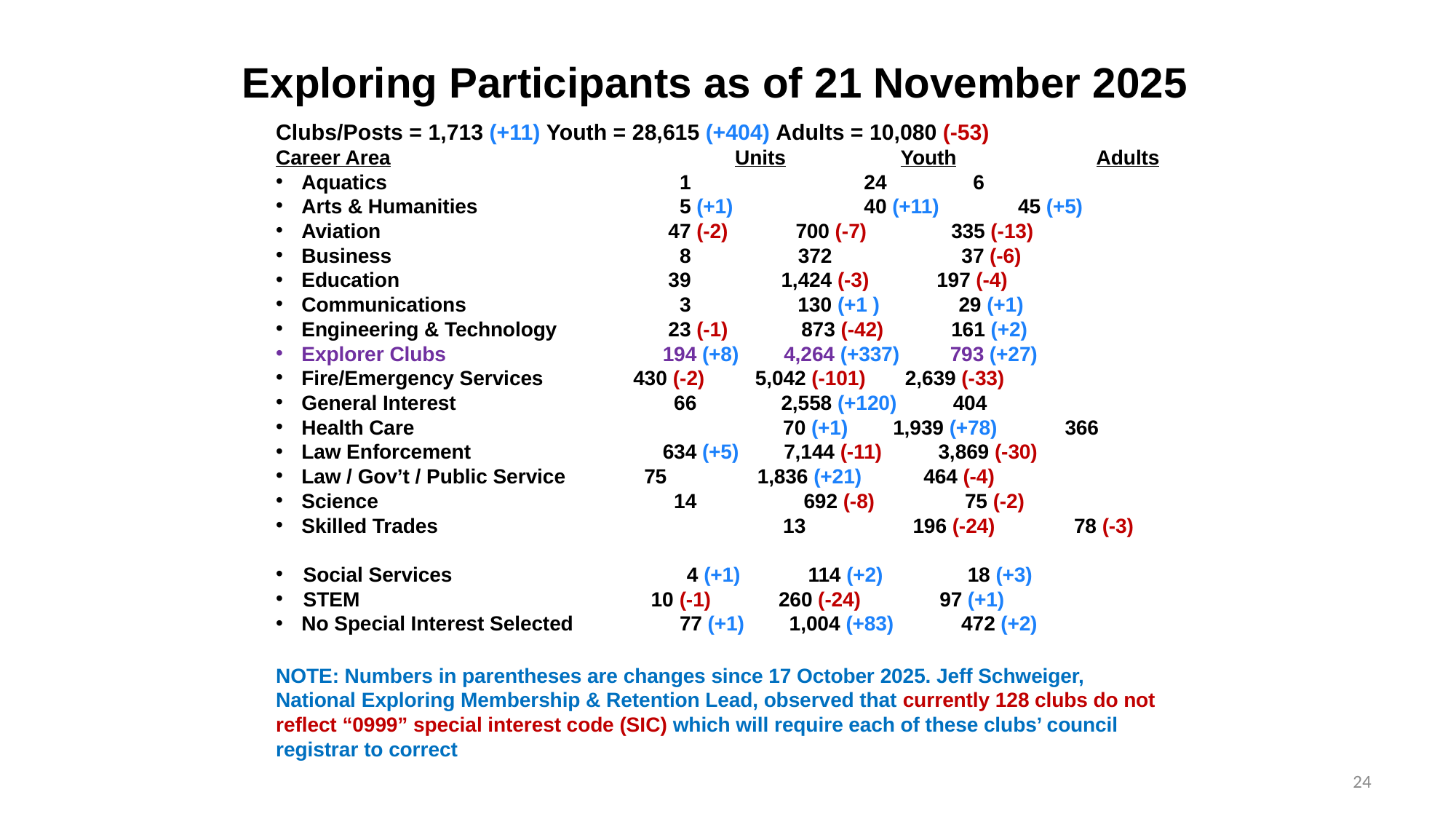

# Exploring Participants as of 21 November 2025
Clubs/Posts = 1,713 (+11) Youth = 28,615 (+404) Adults = 10,080 (-53)
Career Area			    Units	              Youth	          Adults
Aquatics			         1		   24        	   6
Arts & Humanities 		         5 (+1) 	   40 (+11)              45 (+5)
Aviation			       47 (-2)            700 (-7)               335 (-13)
Business			         8                   372                       37 (-6)
Education			       39                1,424 (-3)            197 (-4)
Communications		         3                   130 (+1 )              29 (+1)
Engineering & Technology	       23 (-1)             873 (-42)            161 (+2)
Explorer Clubs		      194 (+8)        4,264 (+337)         793 (+27)
Fire/Emergency Services                430 (-2)         5,042 (-101)       2,639 (-33)
General Interest 		        66               2,558 (+120)          404
Health Care			        70 (+1)        1,939 (+78)            366
Law Enforcement		      634 (+5)        7,144 (-11)          3,869 (-30)
Law / Gov’t / Public Service              75                1,836 (+21)           464 (-4)
Science			        14                   692 (-8)                75 (-2)
Skilled Trades		      	        13                   196 (-24)              78 (-3)
Social Services		          4 (+1)            114 (+2)               18 (+3)
STEM		                       10 (-1)            260 (-24)              97 (+1)
No Special Interest Selected	         77 (+1)        1,004 (+83)            472 (+2)

NOTE: Numbers in parentheses are changes since 17 October 2025. Jeff Schweiger, National Exploring Membership & Retention Lead, observed that currently 128 clubs do not reflect “0999” special interest code (SIC) which will require each of these clubs’ council registrar to correct

24